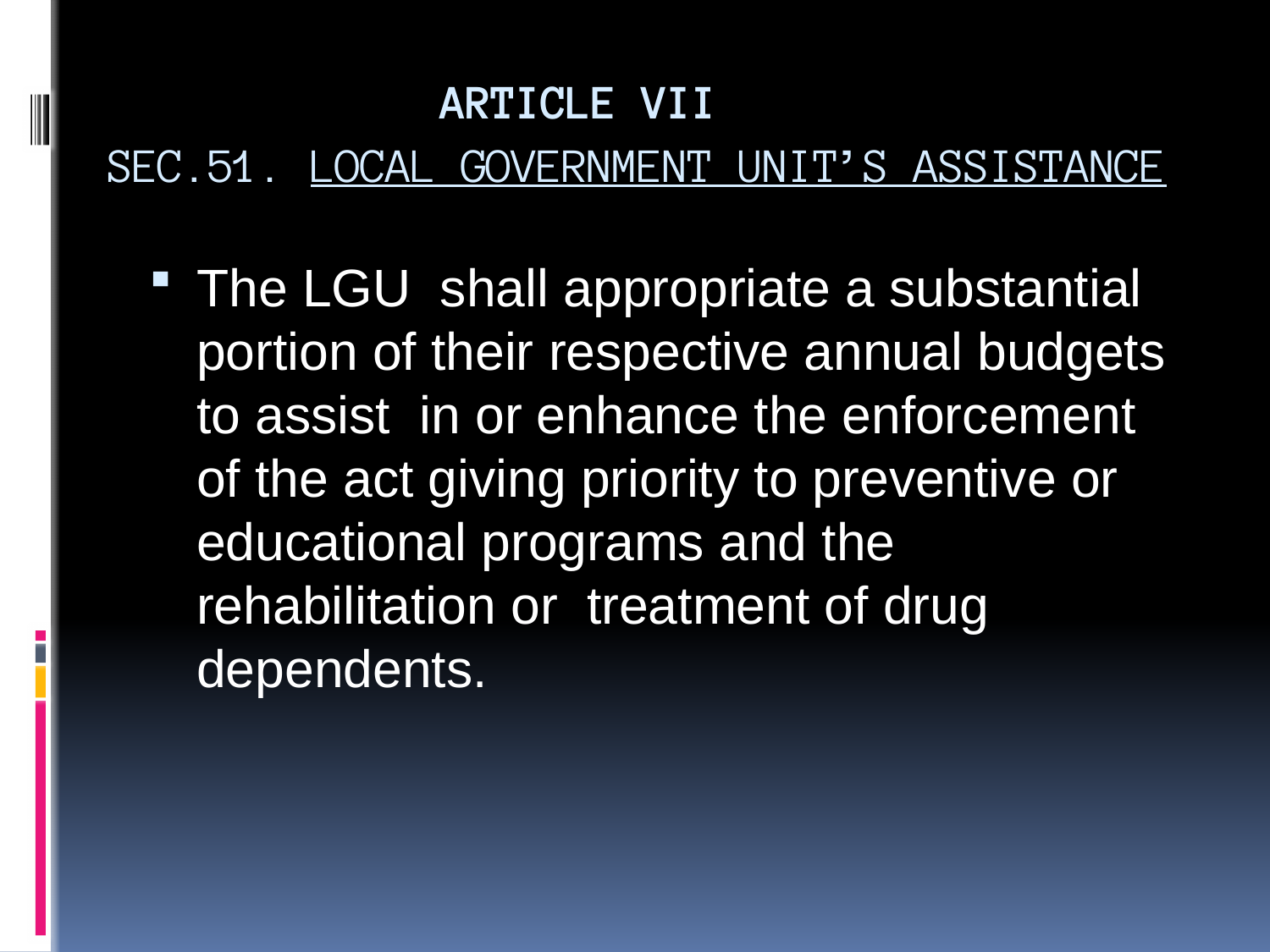

# ARTICLE VII SEC.51. LOCAL GOVERNMENT UNIT’S ASSISTANCE
The LGU  shall appropriate a substantial portion of their respective annual budgets to assist  in or enhance the enforcement of the act giving priority to preventive or educational programs and the rehabilitation or  treatment of drug dependents.